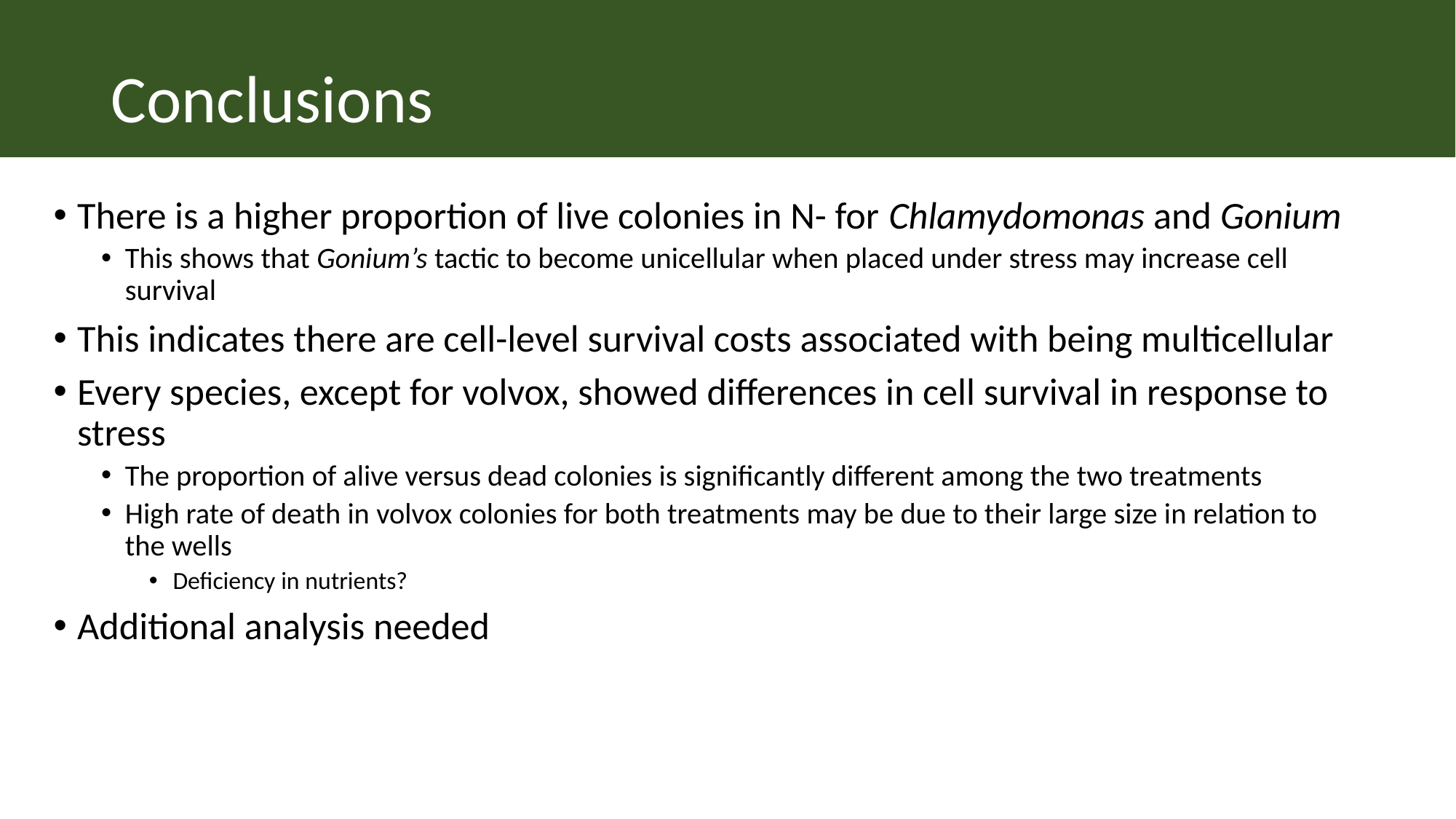

# Conclusions
There is a higher proportion of live colonies in N- for Chlamydomonas and Gonium
This shows that Gonium’s tactic to become unicellular when placed under stress may increase cell survival
This indicates there are cell-level survival costs associated with being multicellular
Every species, except for volvox, showed differences in cell survival in response to stress
The proportion of alive versus dead colonies is significantly different among the two treatments
High rate of death in volvox colonies for both treatments may be due to their large size in relation to the wells
Deficiency in nutrients?
Additional analysis needed